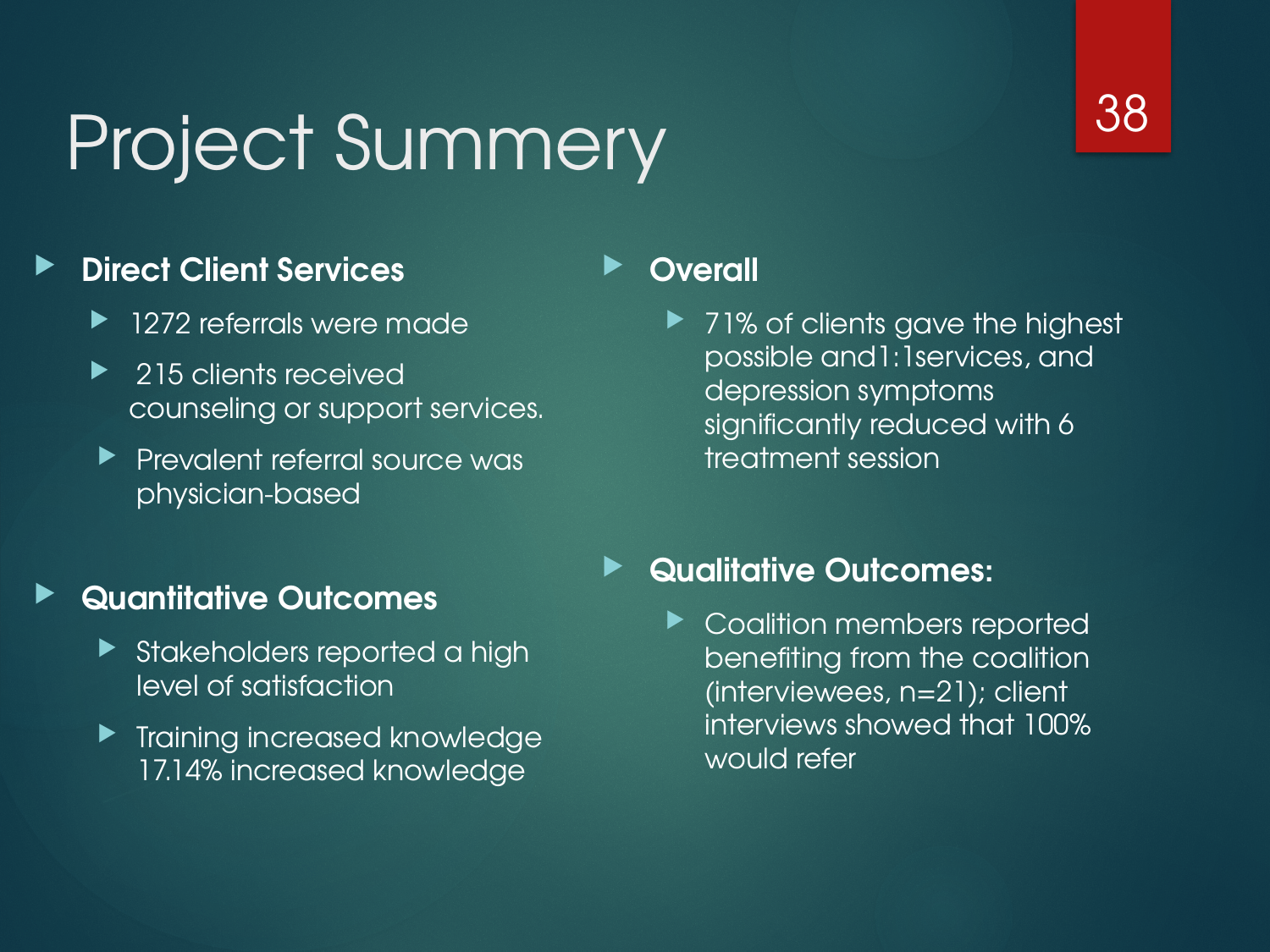

38
# Project Summery
Overall
71% of clients gave the highest possible and1:1services, and depression symptoms significantly reduced with 6 treatment session

Qualitative Outcomes:
Coalition members reported benefiting from the coalition (interviewees, n=21); client interviews showed that 100% would refer
Direct Client Services
1272 referrals were made
 215 clients received counseling or support services.
Prevalent referral source was physician-based

Quantitative Outcomes
Stakeholders reported a high level of satisfaction
Training increased knowledge 17.14% increased knowledge